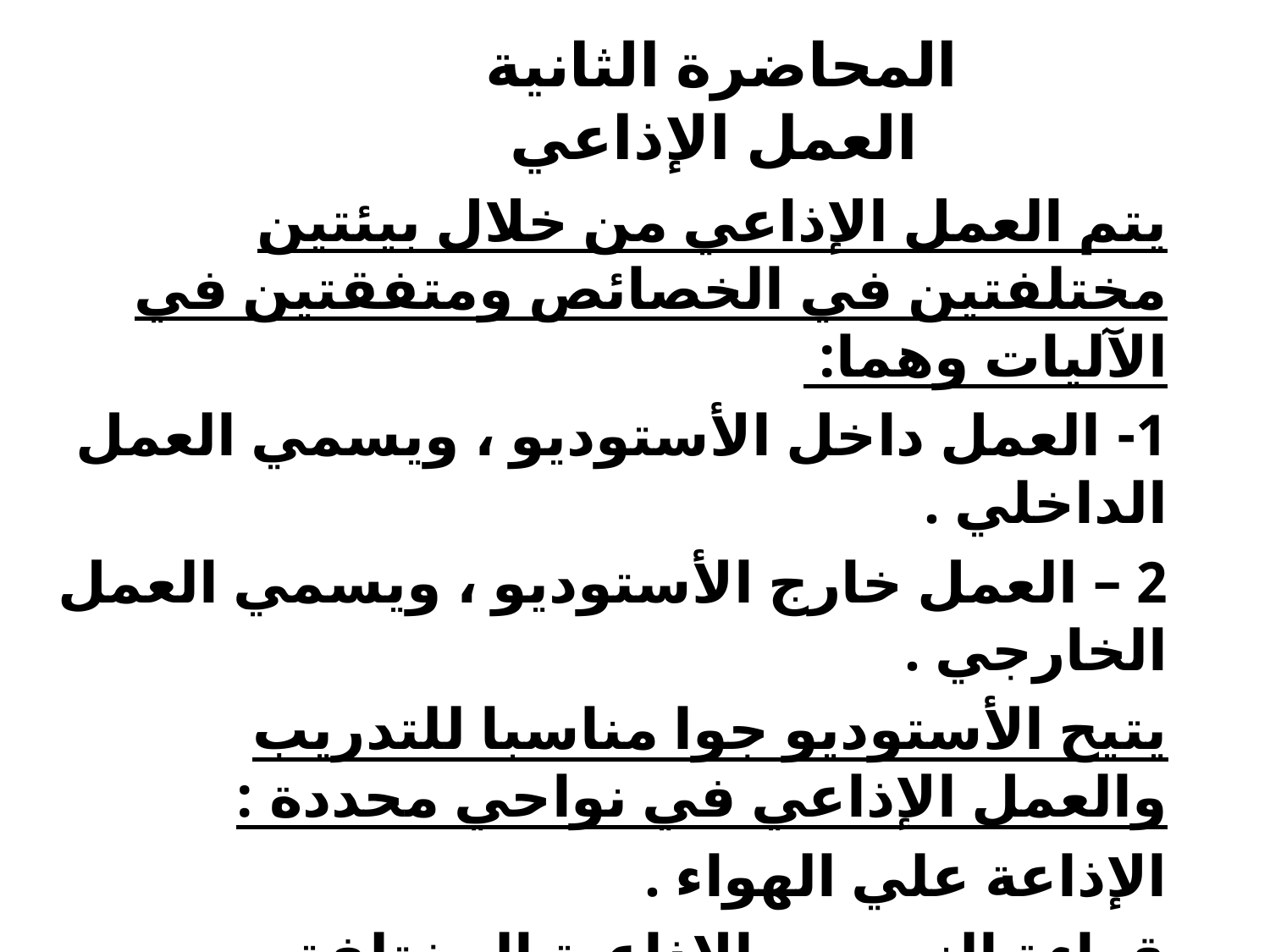

# المحاضرة الثانية العمل الإذاعي
يتم العمل الإذاعي من خلال بيئتين مختلفتين في الخصائص ومتفقتين في الآليات وهما:
1- العمل داخل الأستوديو ، ويسمي العمل الداخلي .
2 – العمل خارج الأستوديو ، ويسمي العمل الخارجي .
يتيح الأستوديو جوا مناسبا للتدريب والعمل الإذاعي في نواحي محددة :
الإذاعة علي الهواء .
قراءة النصوص الإذاعية المختلفة .
مواجهة الميكرفون.